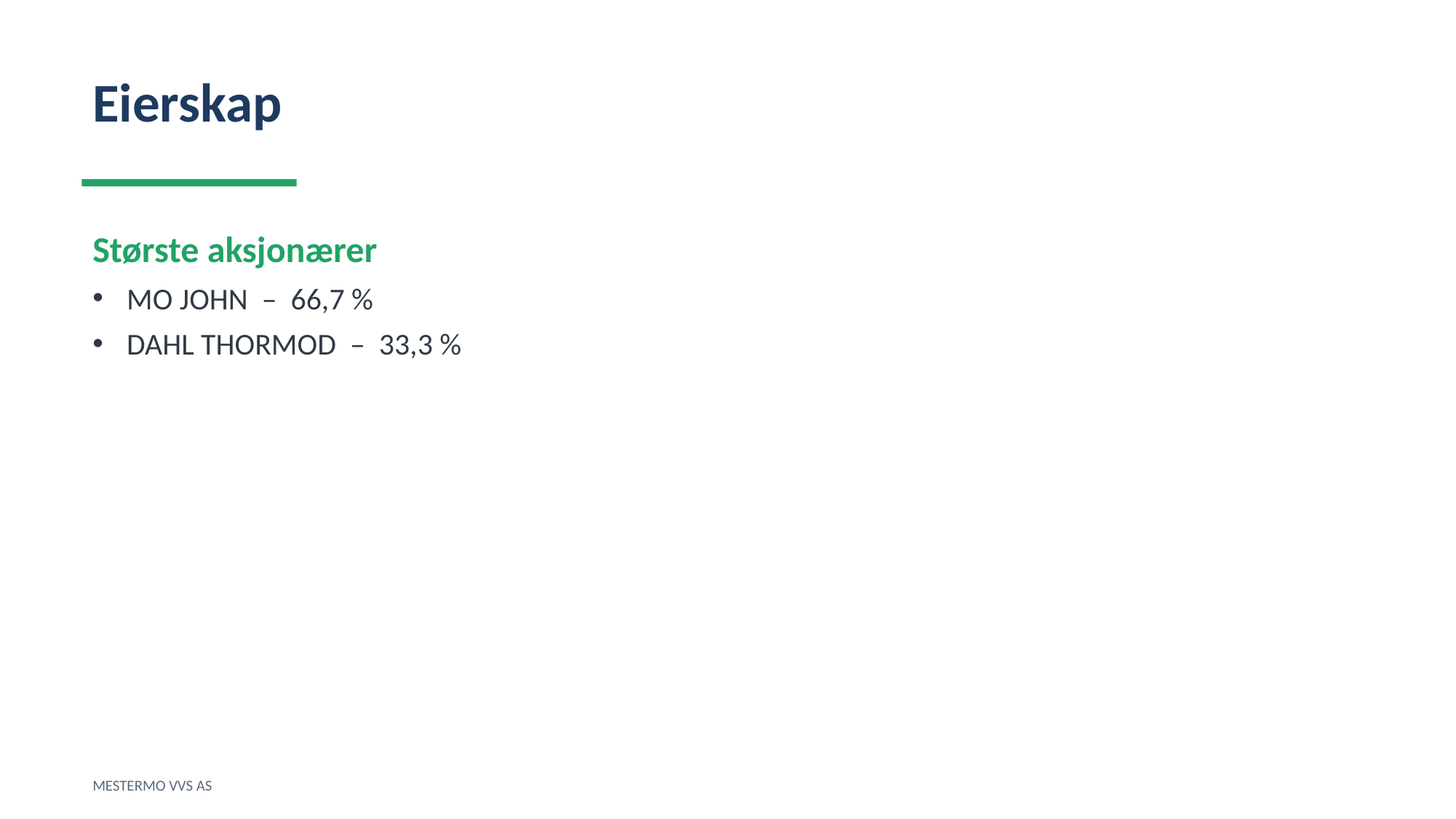

Eierskap

Største aksjonærer
MO JOHN  –  66,7 %
DAHL THORMOD  –  33,3 %
MESTERMO VVS AS